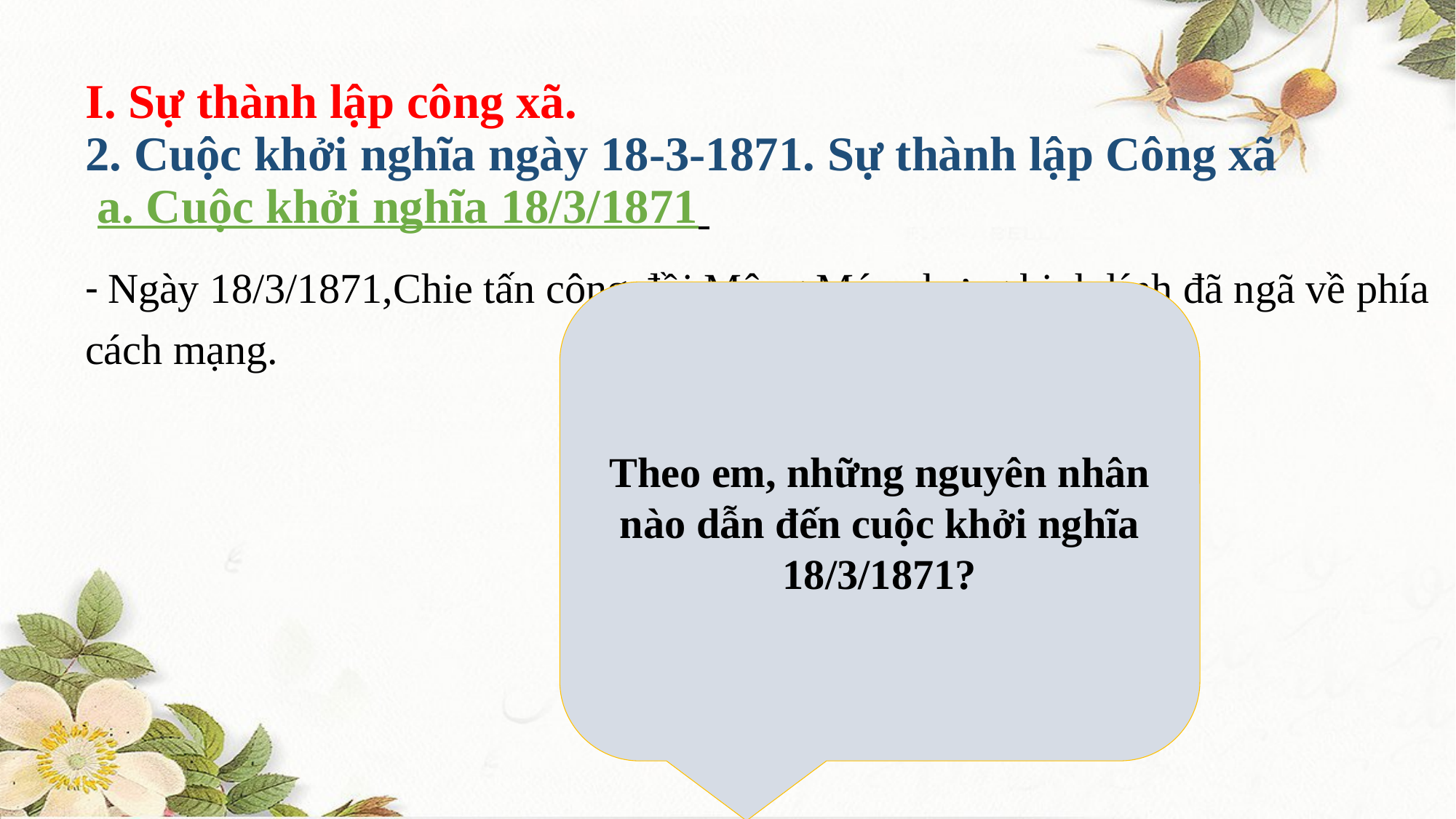

# I. Sự thành lập công xã.
2. Cuộc khởi nghĩa ngày 18-3-1871. Sự thành lập Công xã
 a. Cuộc khởi nghĩa 18/3/1871

- Ngày 18/3/1871,Chie tấn công đồi Mông Mác nhưng binh lính đã ngã về phía
cách mạng.
Theo em, những nguyên nhân nào dẫn đến cuộc khởi nghĩa 18/3/1871?